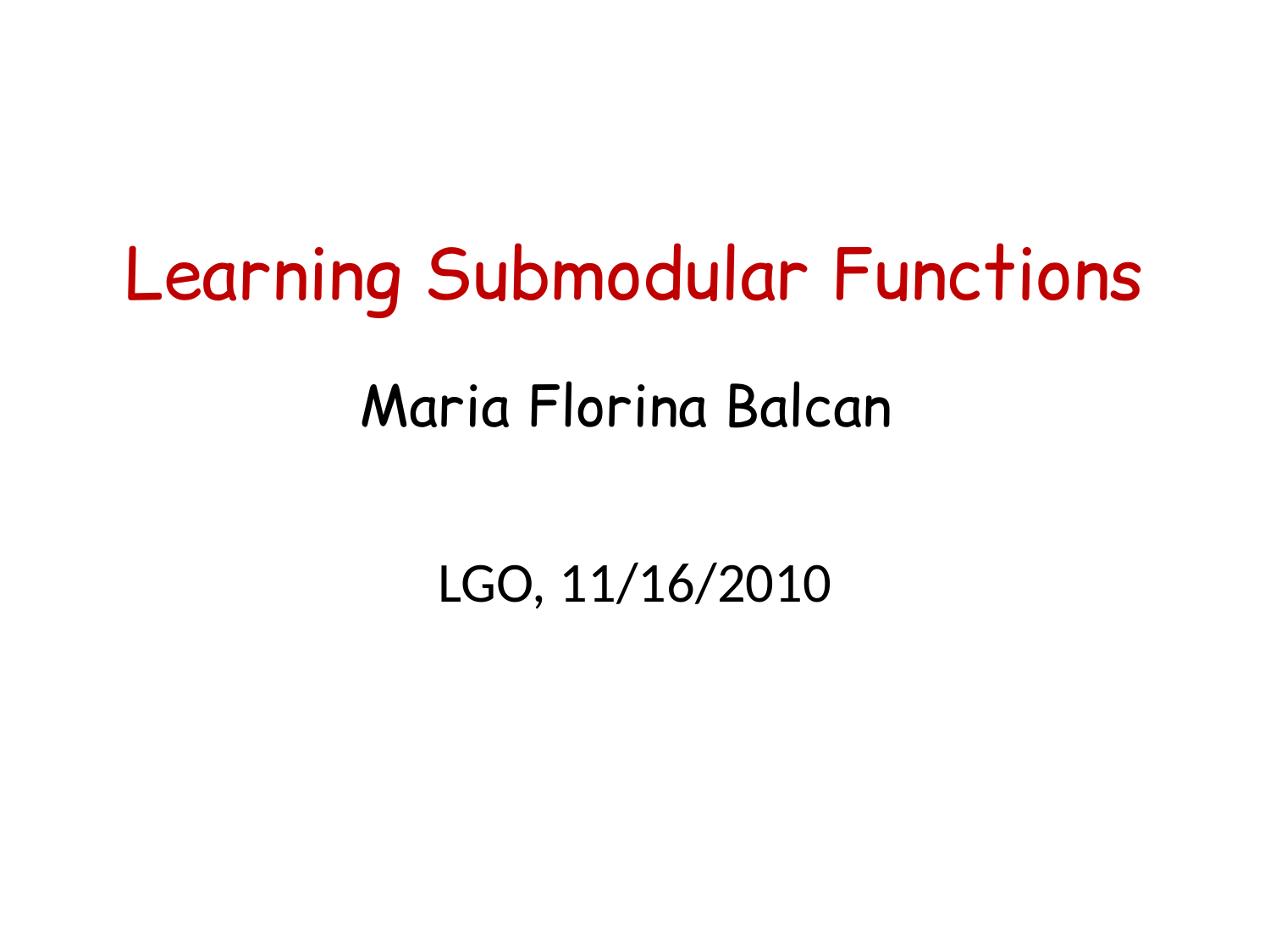

# Learning Submodular Functions
Maria Florina Balcan

LGO, 11/16/2010
TexPoint fonts used in EMF.
Read the TexPoint manual before you delete this box.: AAAAAAAA